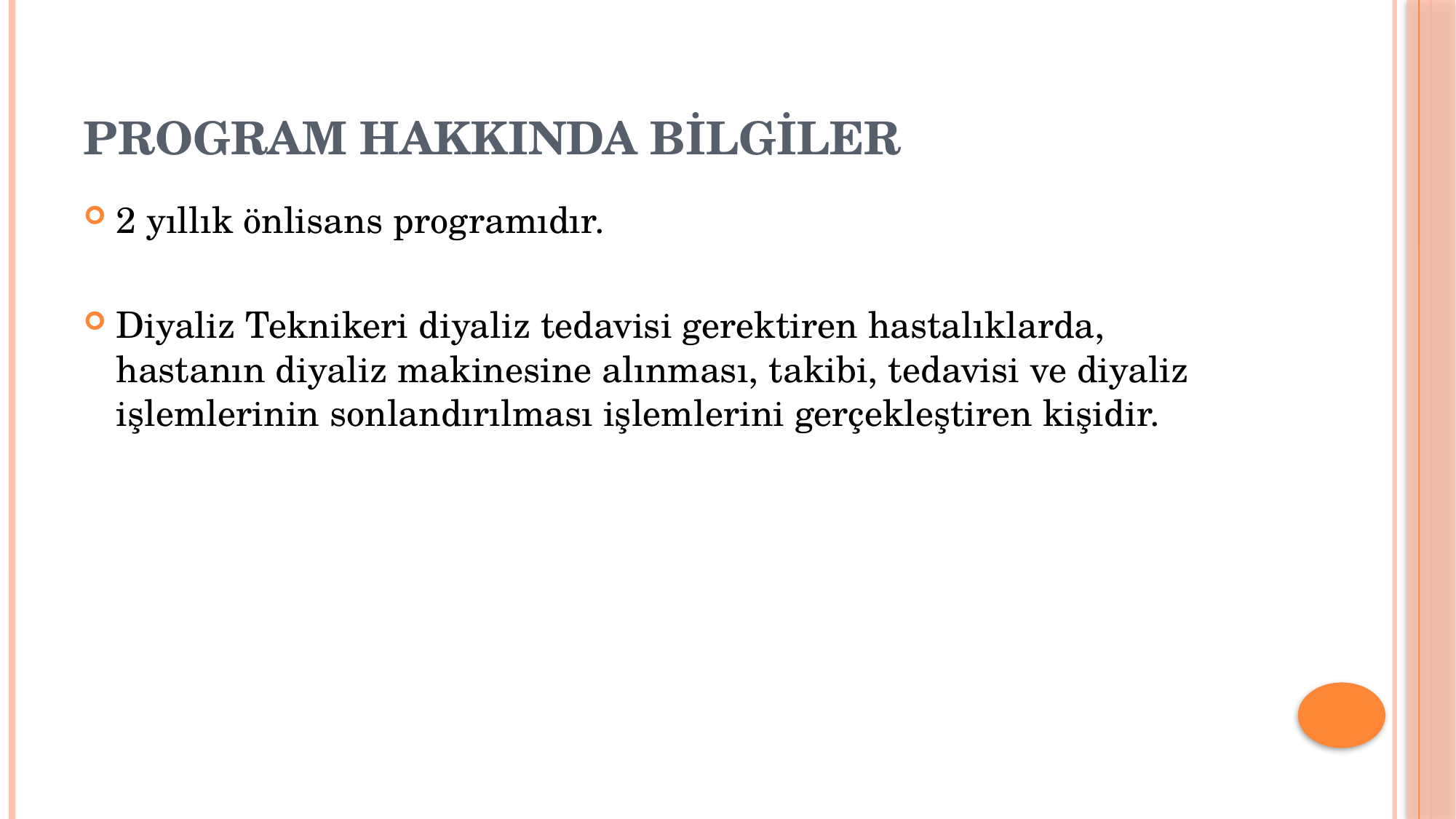

# PROGRAM HAKKINDA BİLGİLER
2 yıllık önlisans programıdır.

Diyaliz Teknikeri diyaliz tedavisi gerektiren hastalıklarda, hastanın diyaliz makinesine alınması, takibi, tedavisi ve diyaliz işlemlerinin sonlandırılması işlemlerini gerçekleştiren kişidir.